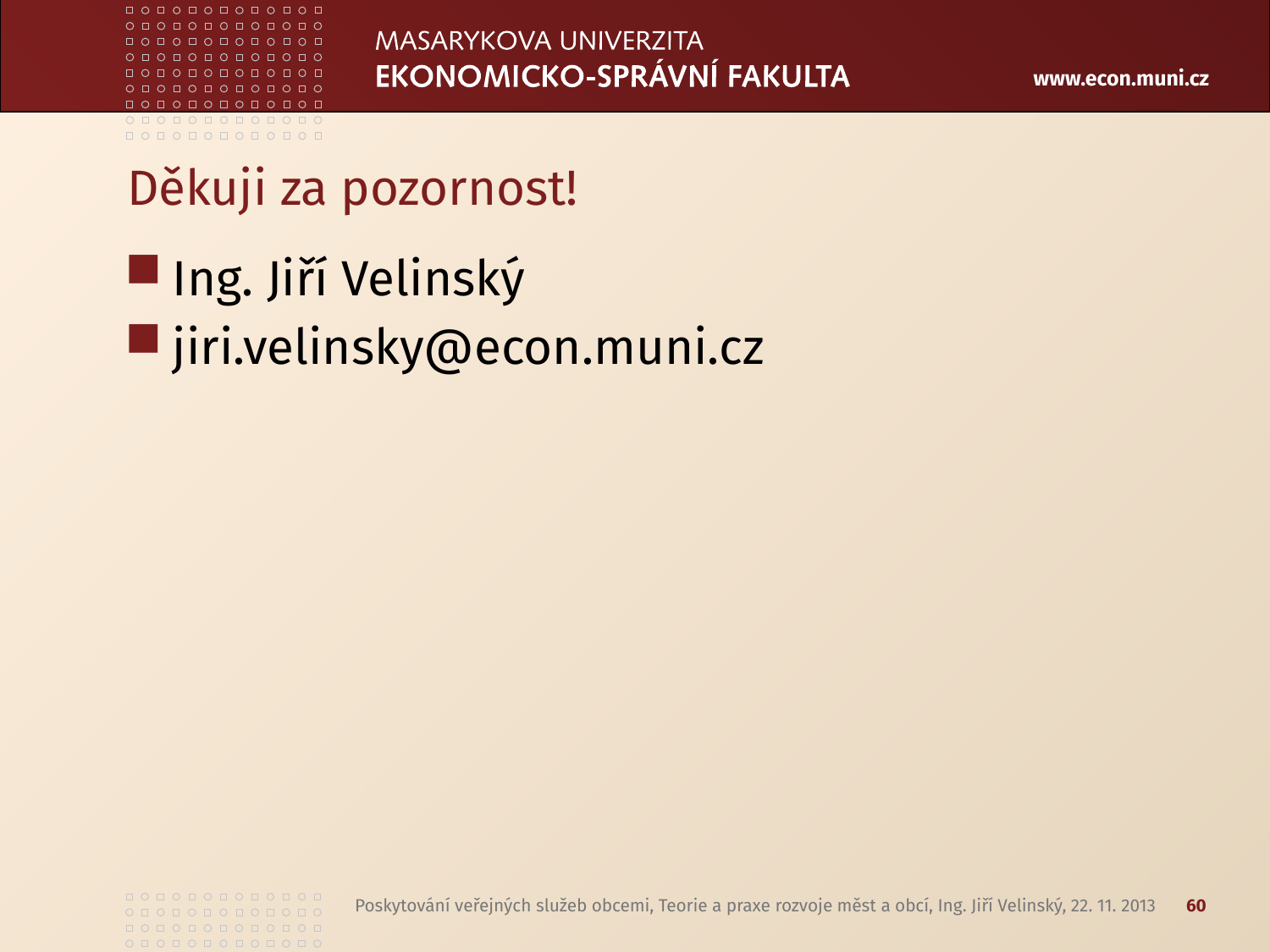

# Děkuji za pozornost!
Ing. Jiří Velinský
jiri.velinsky@econ.muni.cz
Poskytování veřejných služeb obcemi, Teorie a praxe rozvoje měst a obcí, Ing. Jiří Velinský, 22. 11. 2013
60